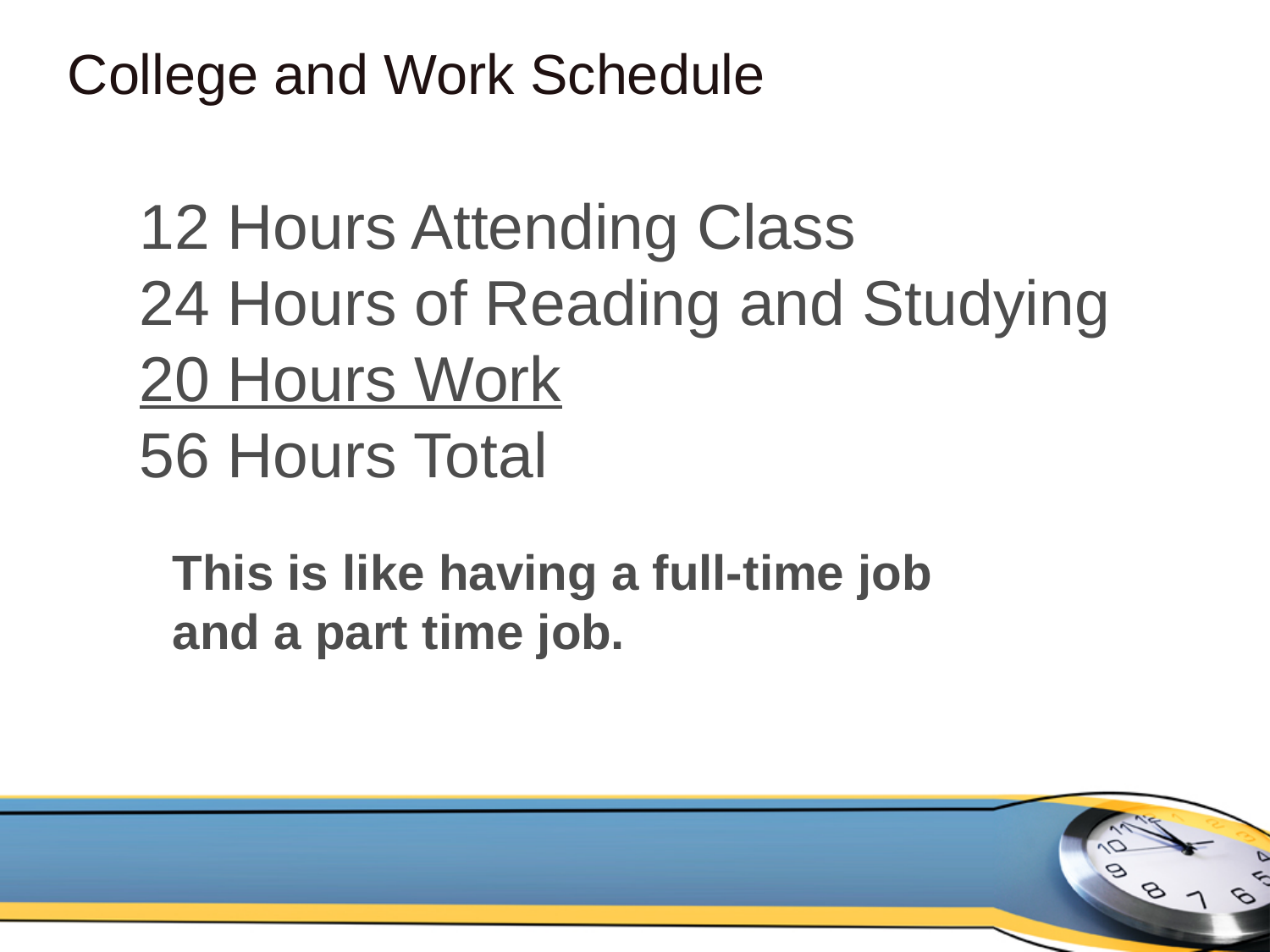

# College and Work Schedule
12 Hours Attending Class
24 Hours of Reading and Studying
20 Hours Work
56 Hours Total
This is like having a full-time job
and a part time job.